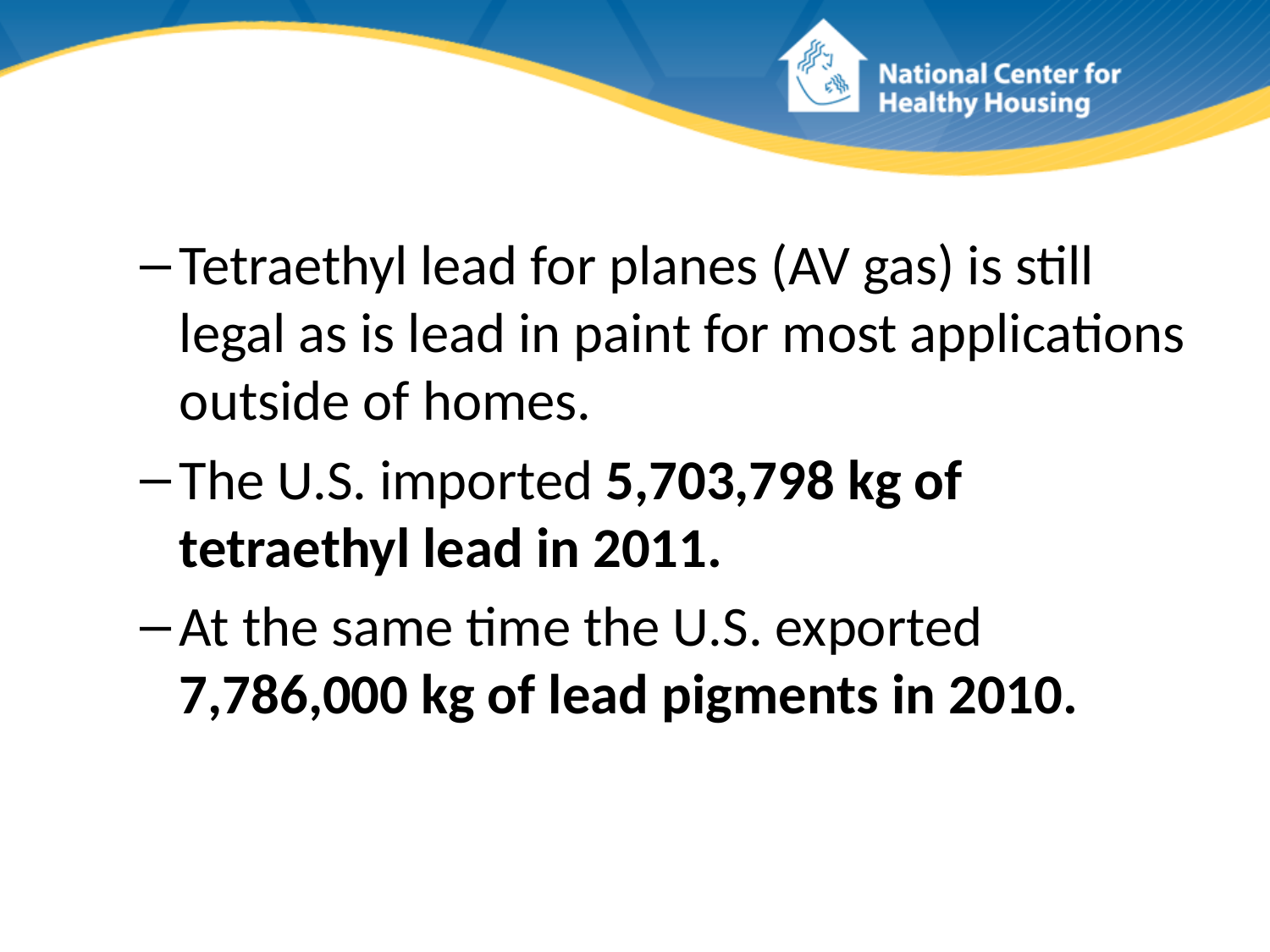

#
Tetraethyl lead for planes (AV gas) is still legal as is lead in paint for most applications outside of homes.
The U.S. imported 5,703,798 kg of tetraethyl lead in 2011.
At the same time the U.S. exported 7,786,000 kg of lead pigments in 2010.